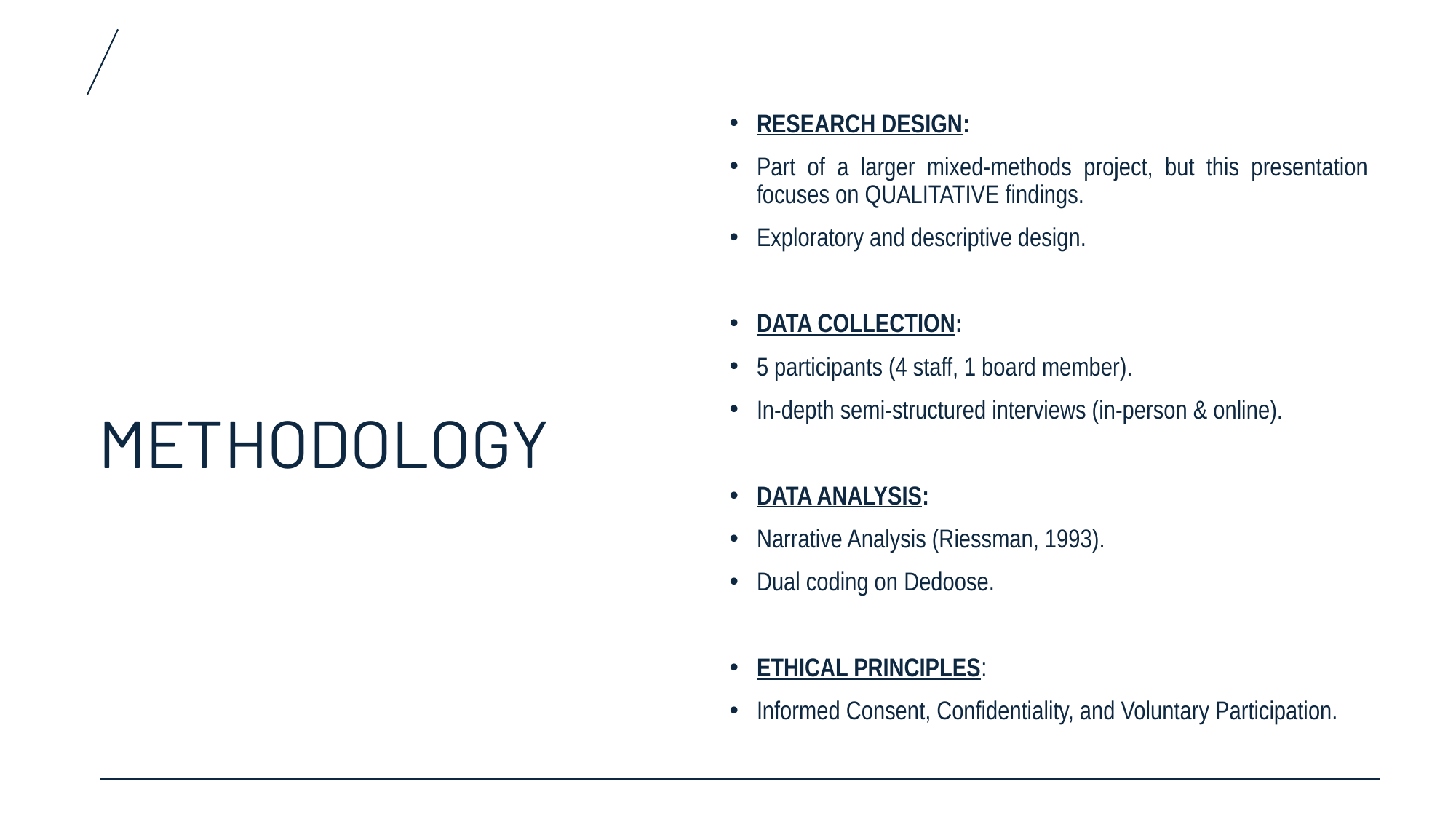

RESEARCH DESIGN:
Part of a larger mixed-methods project, but this presentation focuses on QUALITATIVE findings.
Exploratory and descriptive design.

DATA COLLECTION:
5 participants (4 staff, 1 board member).
In-depth semi-structured interviews (in-person & online).

DATA ANALYSIS:
Narrative Analysis (Riessman, 1993).
Dual coding on Dedoose.

ETHICAL PRINCIPLES:
Informed Consent, Confidentiality, and Voluntary Participation.
# METHODOLOGY